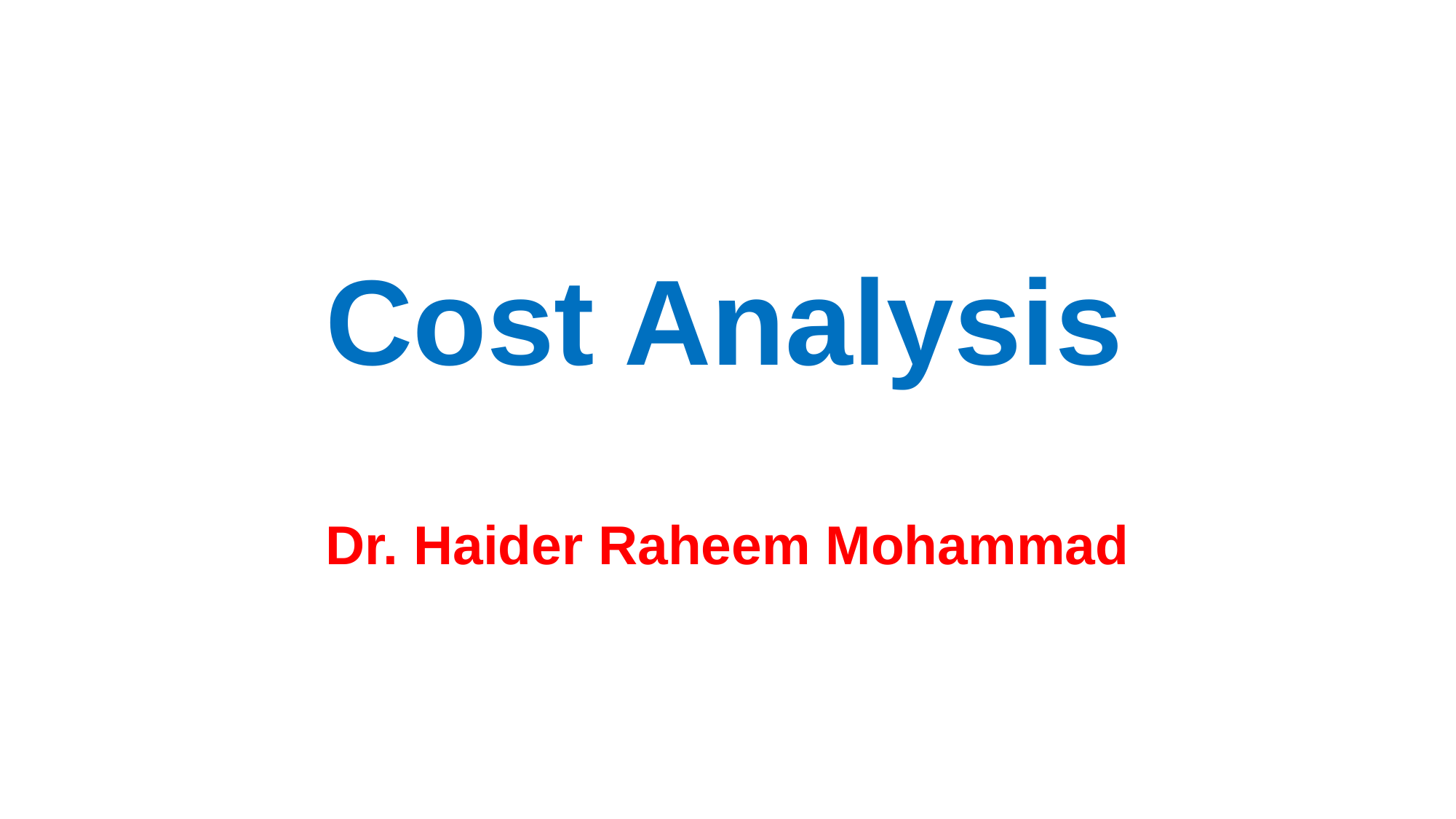

# Cost Analysis
Dr. Haider Raheem Mohammad